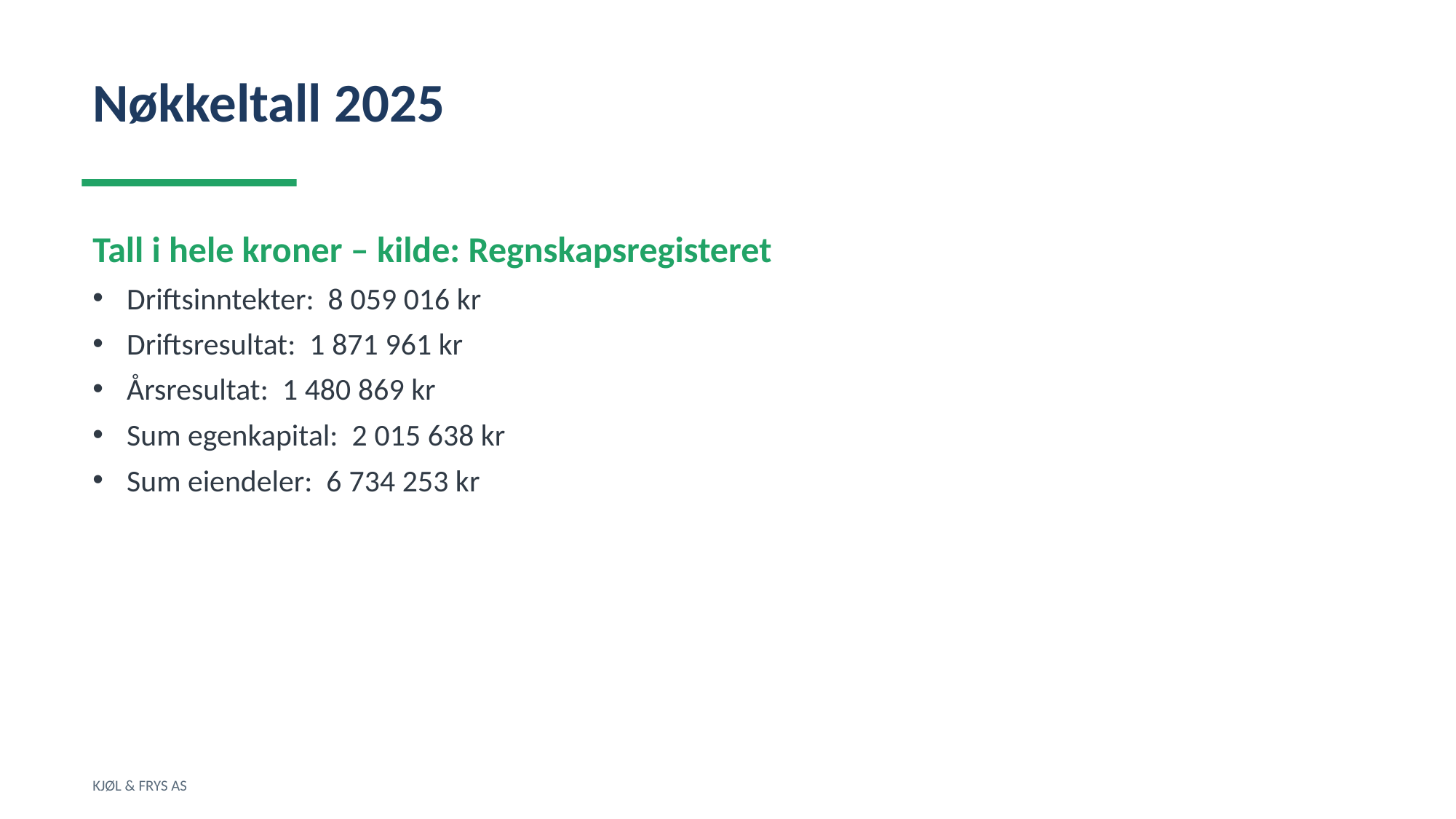

Nøkkeltall 2025

Tall i hele kroner – kilde: Regnskapsregisteret
Driftsinntekter:  8 059 016 kr
Driftsresultat:  1 871 961 kr
Årsresultat:  1 480 869 kr
Sum egenkapital:  2 015 638 kr
Sum eiendeler:  6 734 253 kr
KJØL & FRYS AS